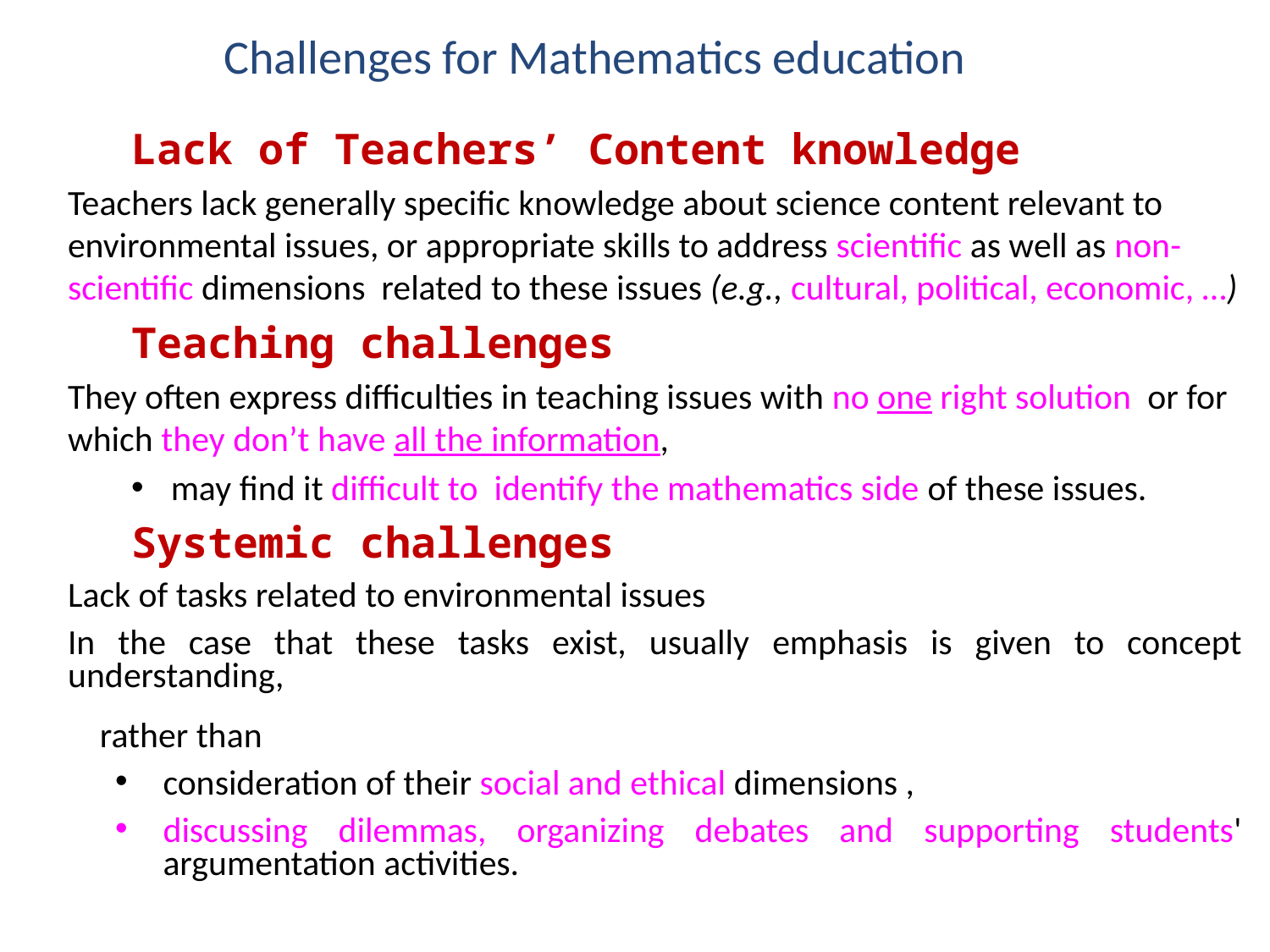

# Challenges for Mathematics education
Lack of Teachers’ Content knowledge
Teachers lack generally specific knowledge about science content relevant to environmental issues, or appropriate skills to address scientific as well as non-scientific dimensions  related to these issues (e.g., cultural, political, economic, …)
Teaching challenges
They often express difficulties in teaching issues with no one right solution  or for which they don’t have all the information,
may find it difficult to  identify the mathematics side of these issues.
Systemic challenges
Lack of tasks related to environmental issues
In the case that these tasks exist, usually emphasis is given to concept understanding,
    rather than
consideration of their social and ethical dimensions ,
discussing dilemmas, organizing debates and supporting students' argumentation activities.

6